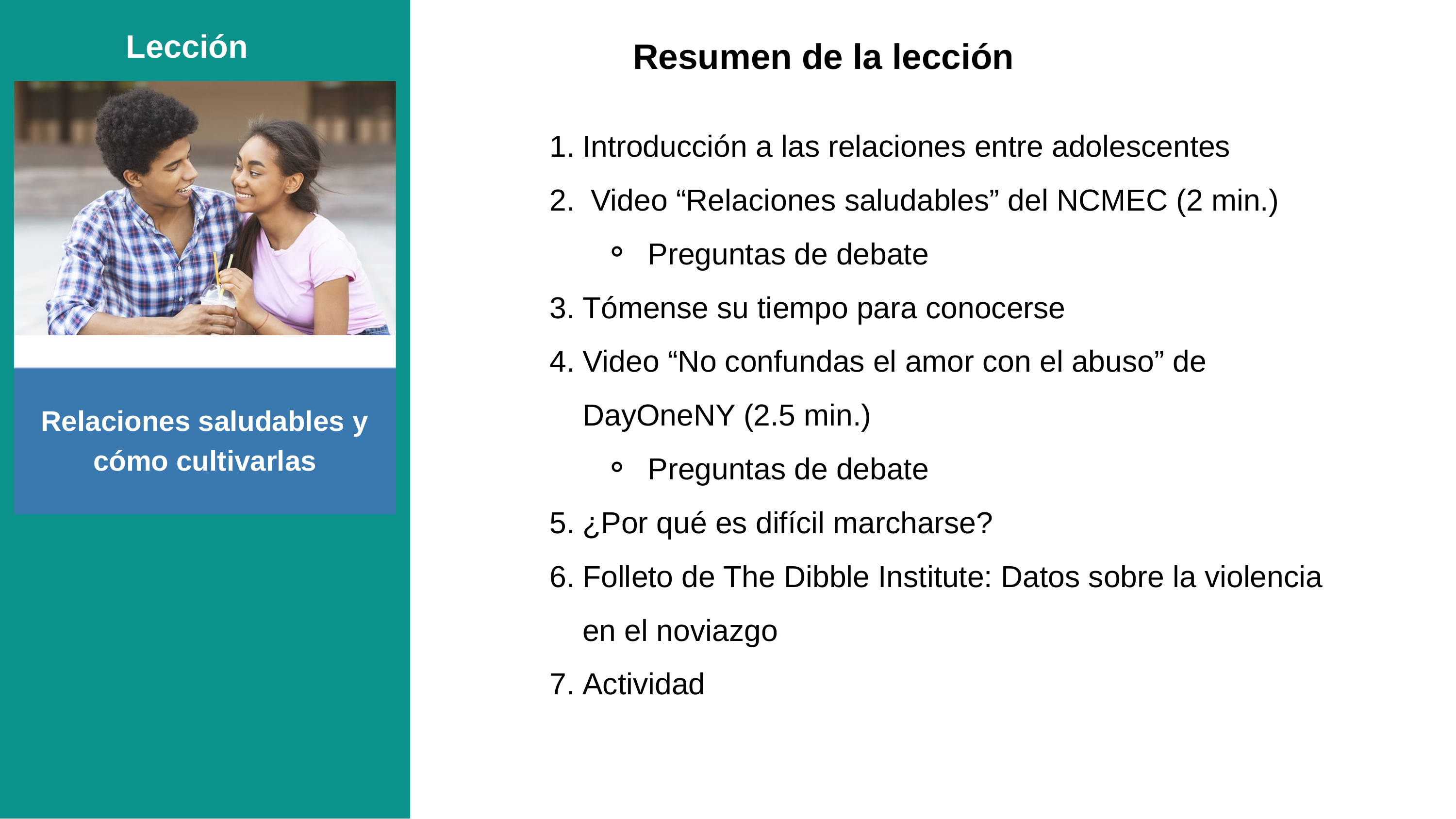

Resumen de la lección
Lección

Introducción a las relaciones entre adolescentes
 Video “Relaciones saludables” del NCMEC (2 min.)
Preguntas de debate
Tómense su tiempo para conocerse
Video “No confundas el amor con el abuso” de DayOneNY (2.5 min.)
Preguntas de debate
¿Por qué es difícil marcharse?
Folleto de The Dibble Institute: Datos sobre la violencia en el noviazgo
Actividad

Relaciones saludables y cómo cultivarlas